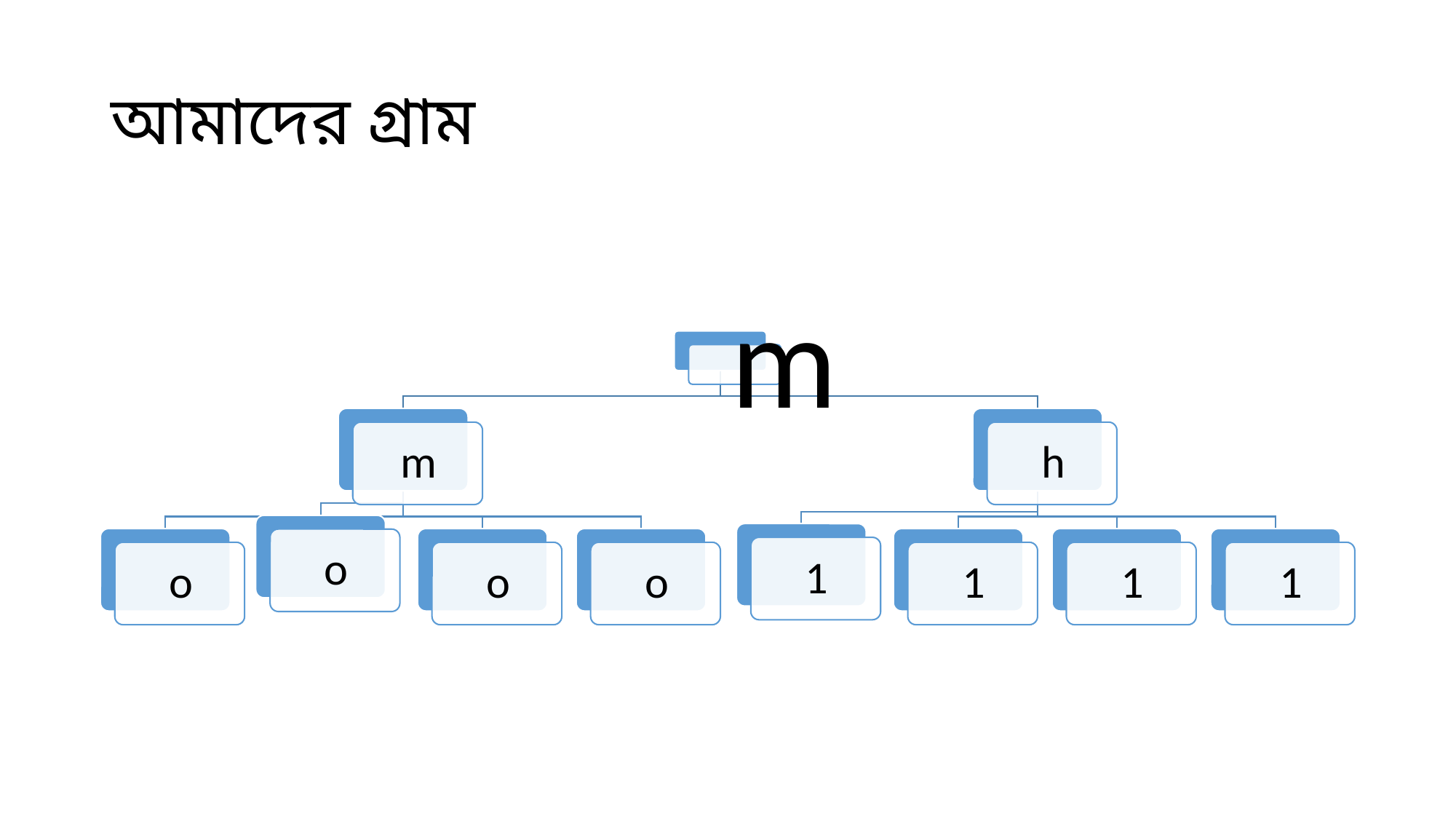

# আমাদের গ্রাম
m
m
o
o
o
o
h
1
1
1
1